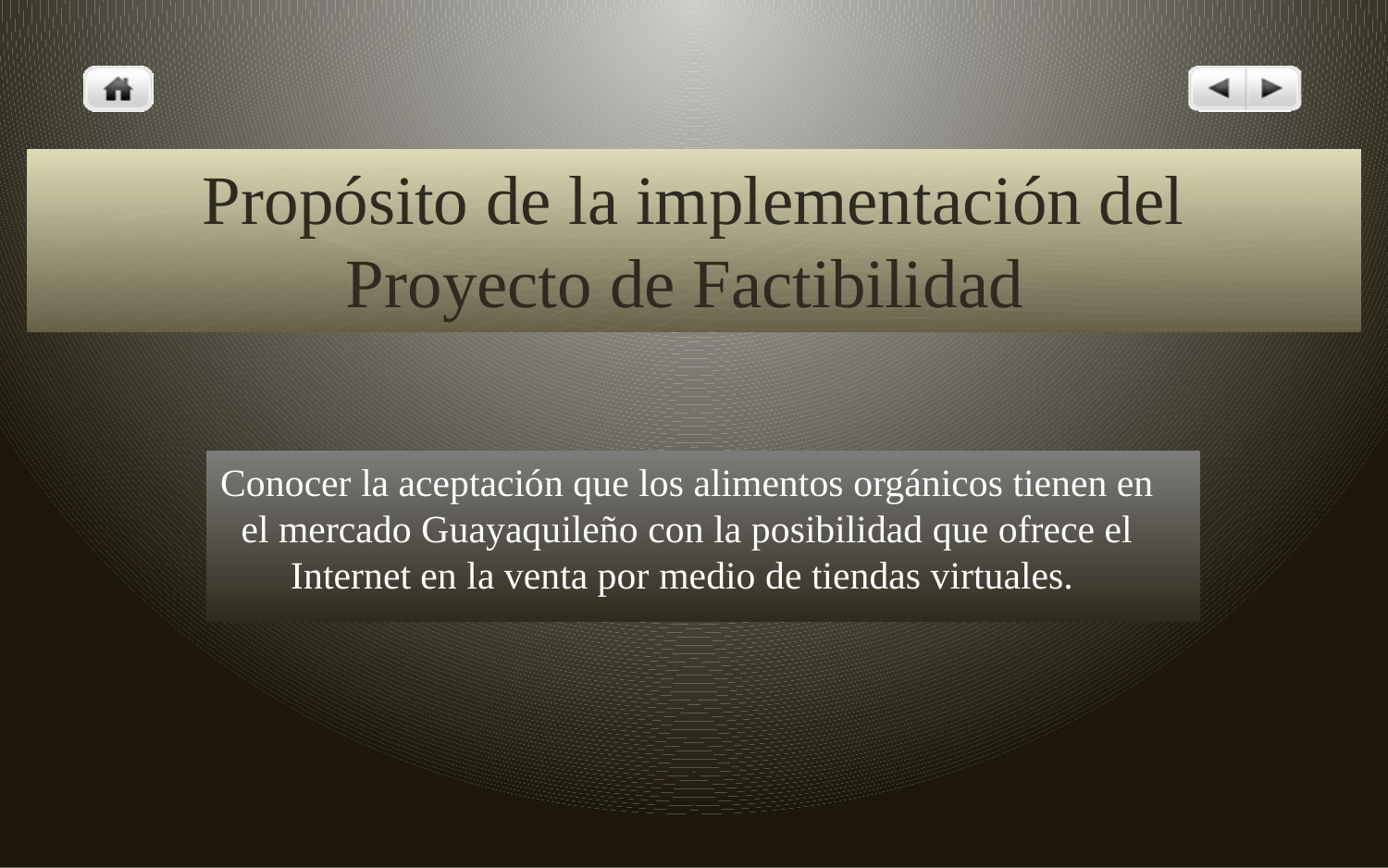

# Propósito de la implementación del Proyecto de Factibilidad
Conocer la aceptación que los alimentos orgánicos tienen en el mercado Guayaquileño con la posibilidad que ofrece el Internet en la venta por medio de tiendas virtuales.